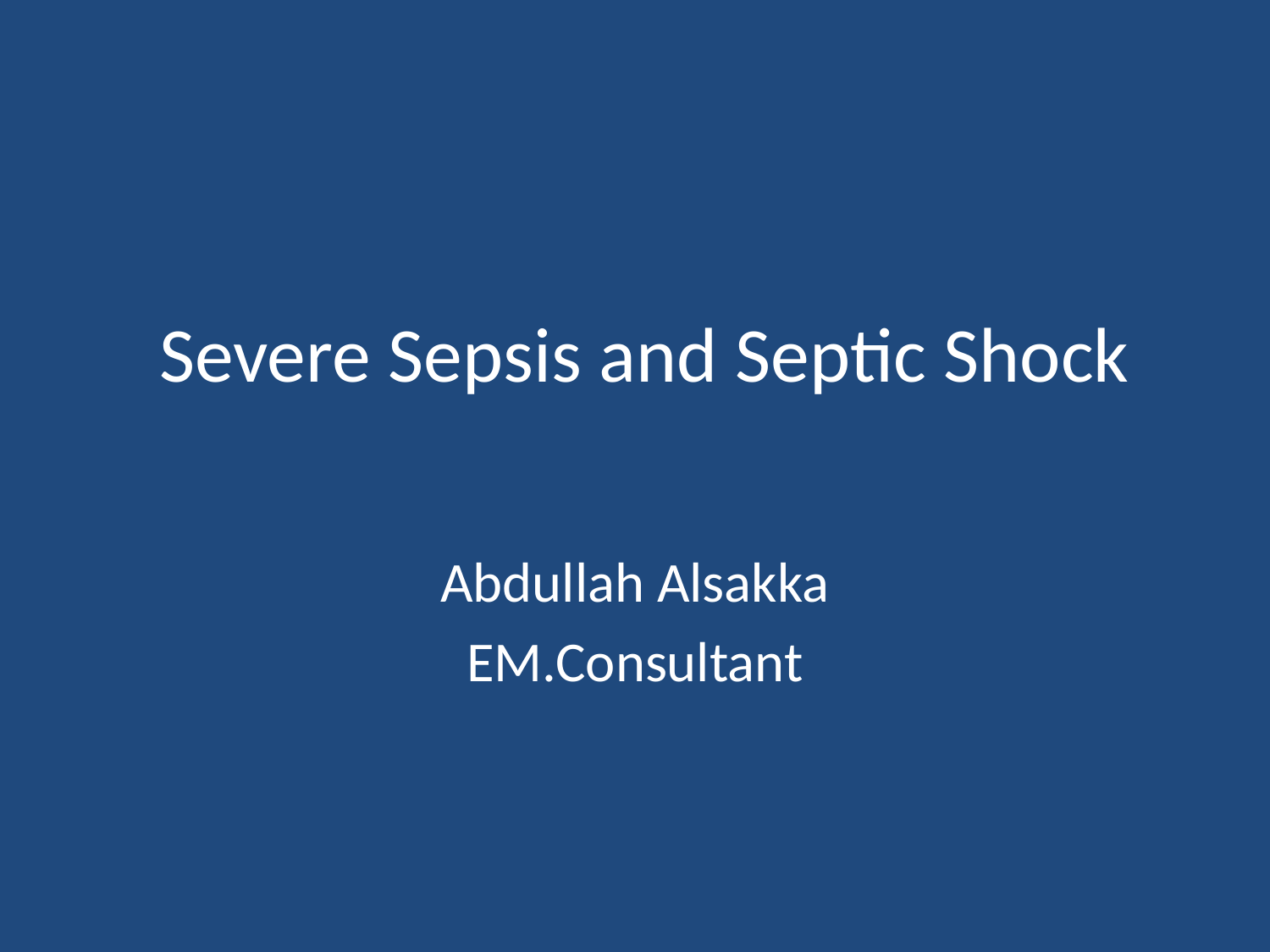

# Severe Sepsis and Septic Shock
Abdullah Alsakka
EM.Consultant